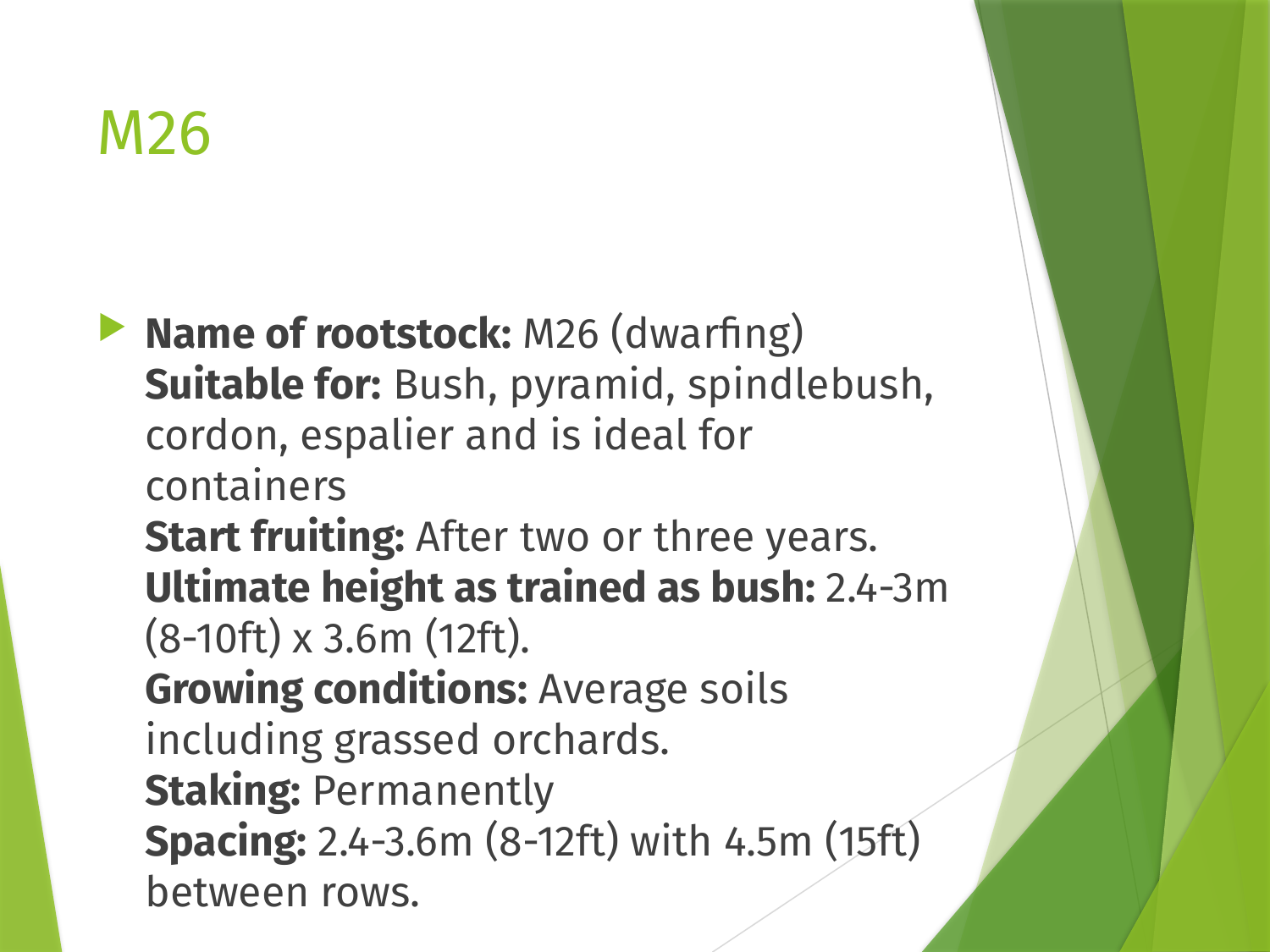

# M26
Name of rootstock: M26 (dwarfing)
Suitable for: Bush, pyramid, spindlebush, cordon, espalier and is ideal for containers
Start fruiting: After two or three years.
Ultimate height as trained as bush: 2.4-3m (8-10ft) x 3.6m (12ft).
Growing conditions: Average soils including grassed orchards.
Staking: Permanently
Spacing: 2.4-3.6m (8-12ft) with 4.5m (15ft) between rows.